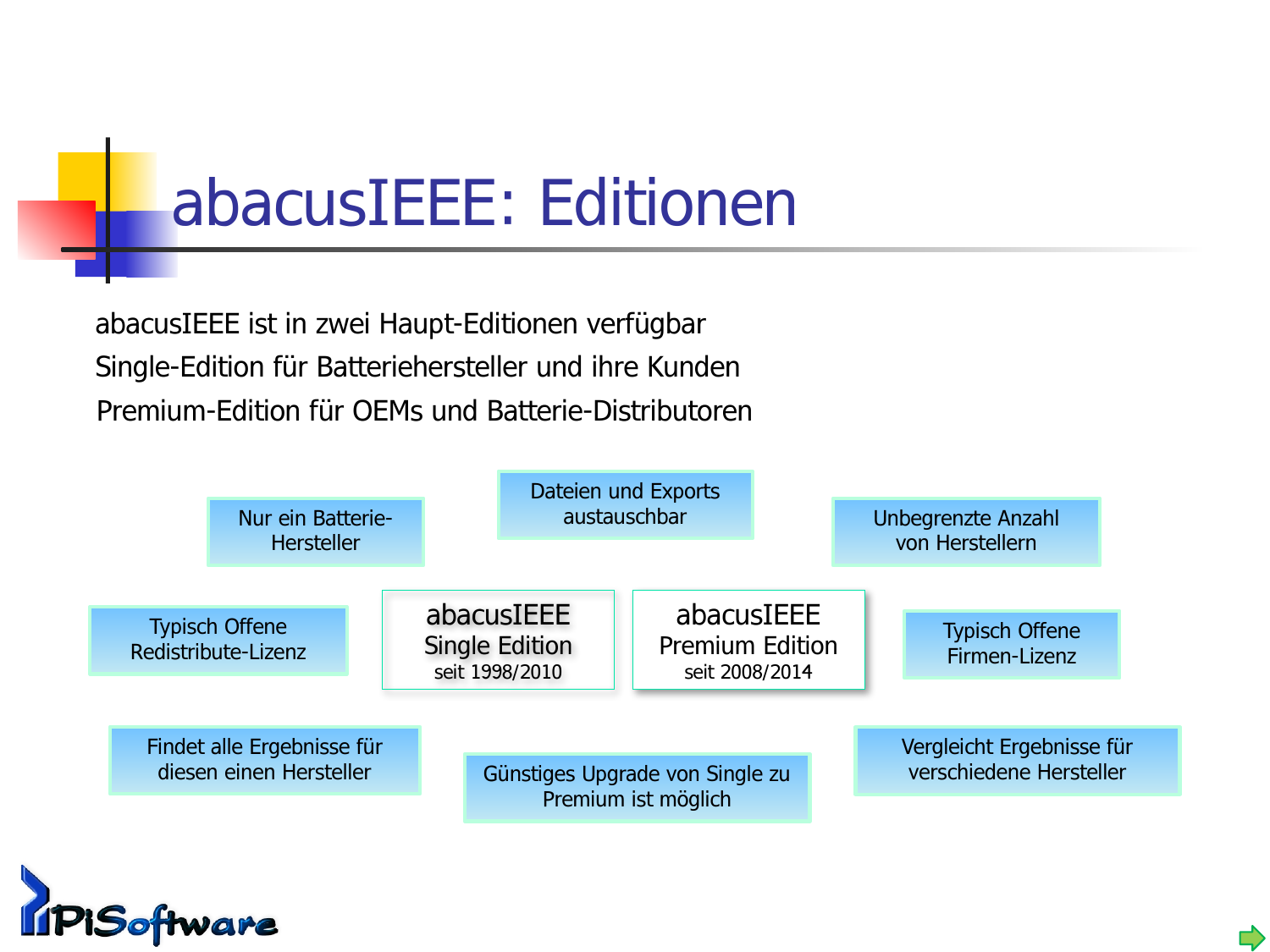

abacusIEEE: Editionen
abacusIEEE ist in zwei Haupt-Editionen verfügbar
Single-Edition für Batteriehersteller und ihre Kunden
Premium-Edition für OEMs und Batterie-Distributoren
Dateien und Exports austauschbar
Nur ein Batterie- Hersteller
Unbegrenzte Anzahl
von Herstellern
abacusIEEE
Single Edition
seit 1998/2010
abacusIEEE
Premium Edition
seit 2008/2014
Typisch Offene Redistribute-Lizenz
Typisch Offene Firmen-Lizenz
Findet alle Ergebnisse für diesen einen Hersteller
Vergleicht Ergebnisse für verschiedene Hersteller
Günstiges Upgrade von Single zu Premium ist möglich